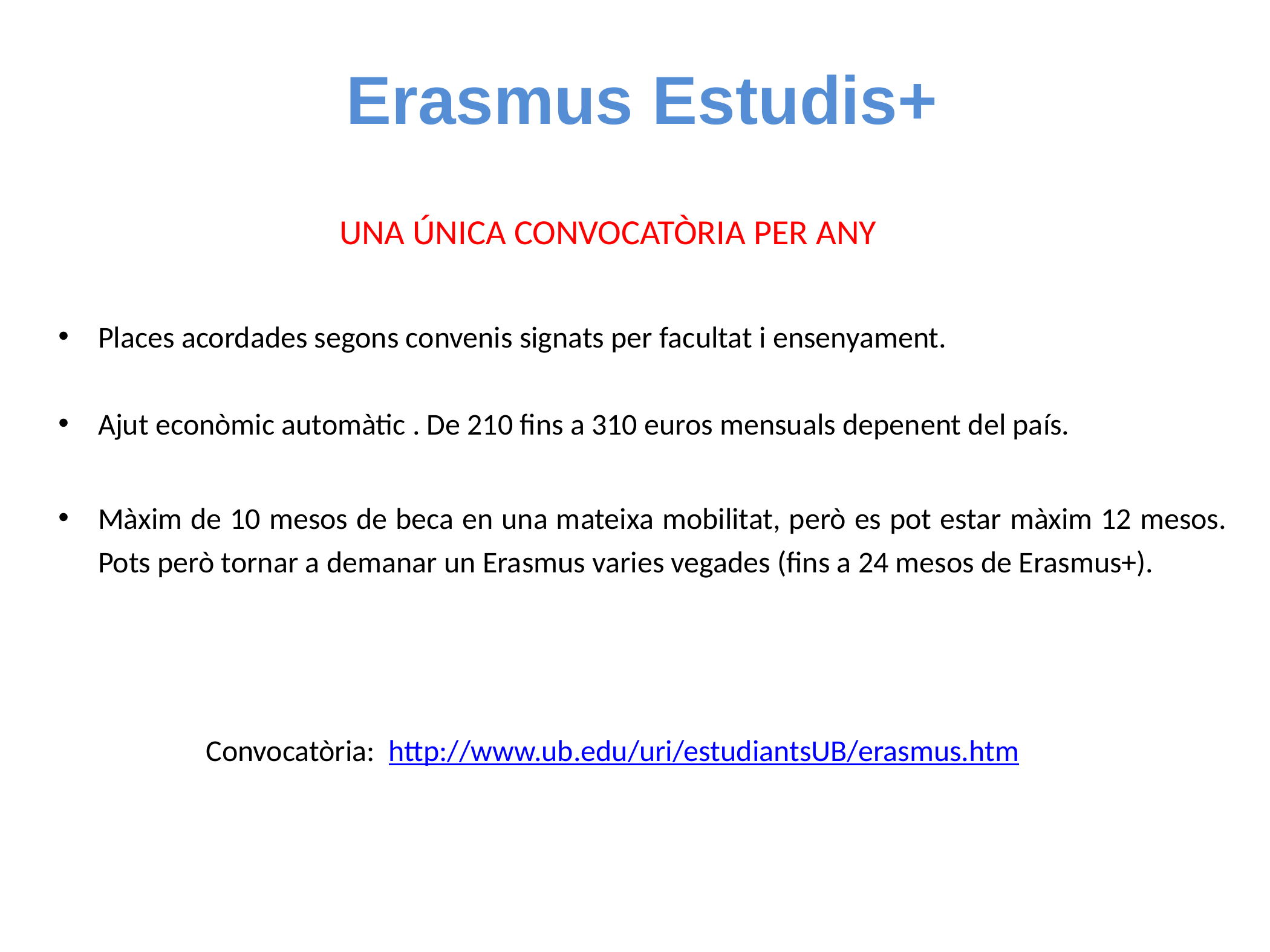

Erasmus Estudis+

                       UNA ÚNICA CONVOCATÒRIA PER ANY

Places acordades segons convenis signats per facultat i ensenyament.

Ajut econòmic automàtic . De 210 fins a 310 euros mensuals depenent del país.

Màxim de 10 mesos de beca en una mateixa mobilitat, però es pot estar màxim 12 mesos. Pots però tornar a demanar un Erasmus varies vegades (fins a 24 mesos de Erasmus+).

Convocatòria:  http://www.ub.edu/uri/estudiantsUB/erasmus.htm